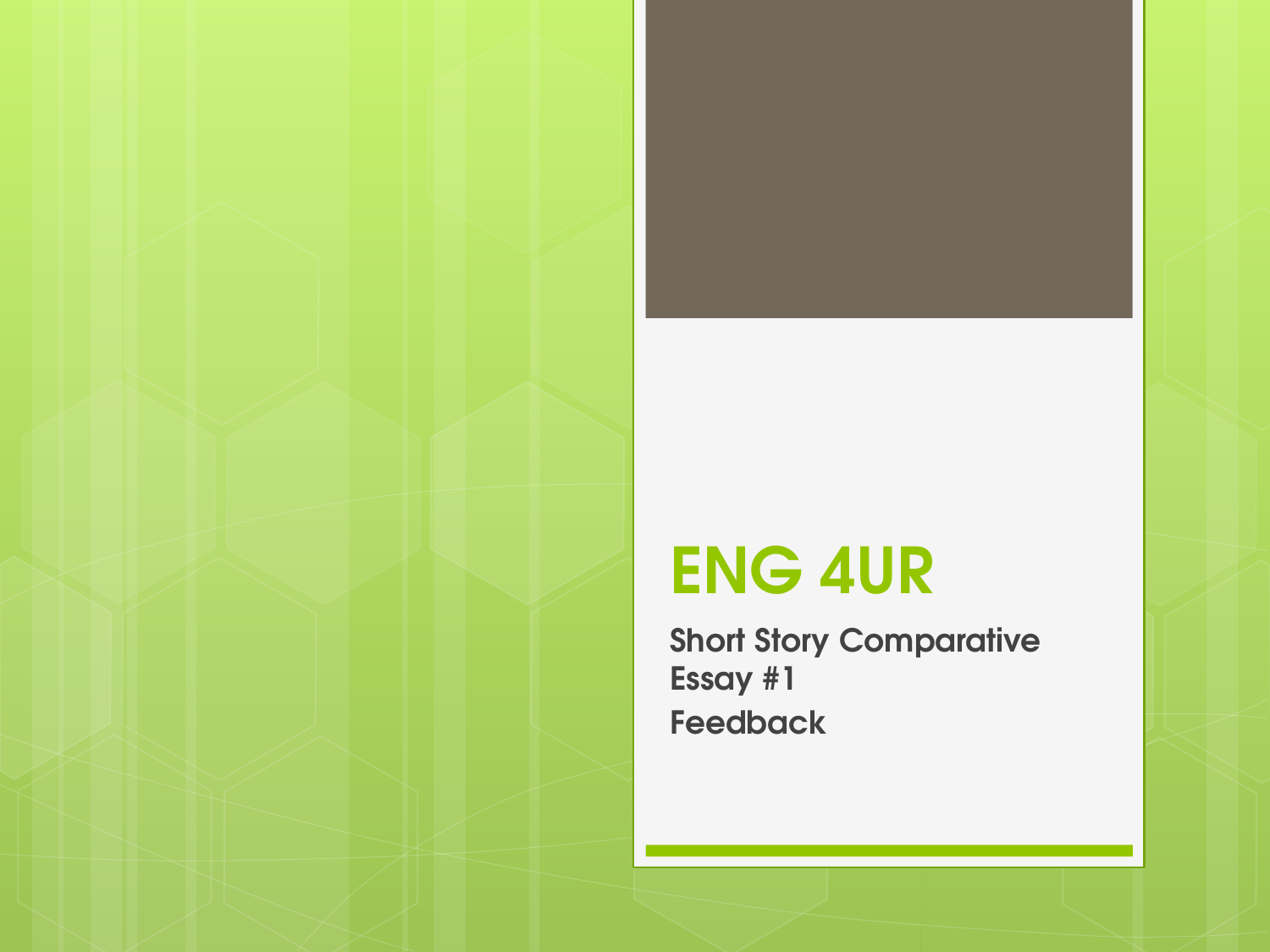

# ENG 4UR
Short Story Comparative Essay #1
Feedback